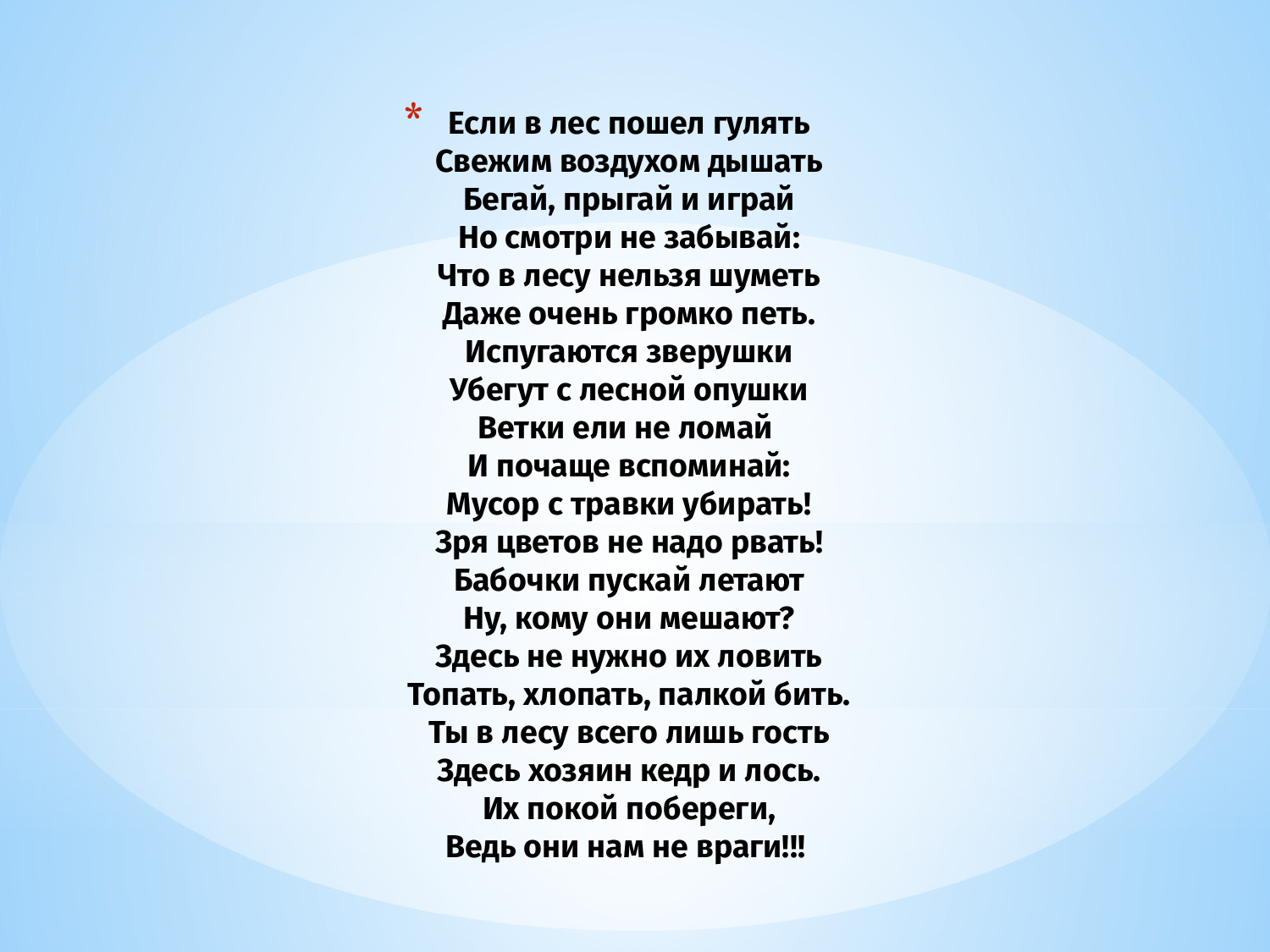

# Если в лес пошел гулять Свежим воздухом дышать Бегай, прыгай и играй Но смотри не забывай: Что в лесу нельзя шуметь Даже очень громко петь. Испугаются зверушки Убегут с лесной опушки Ветки ели не ломай И почаще вспоминай: Мусор с травки убирать! Зря цветов не надо рвать! Бабочки пускай летают Ну, кому они мешают? Здесь не нужно их ловить Топать, хлопать, палкой бить. Ты в лесу всего лишь гость Здесь хозяин кедр и лось. Их покой побереги, Ведь они нам не враги!!!